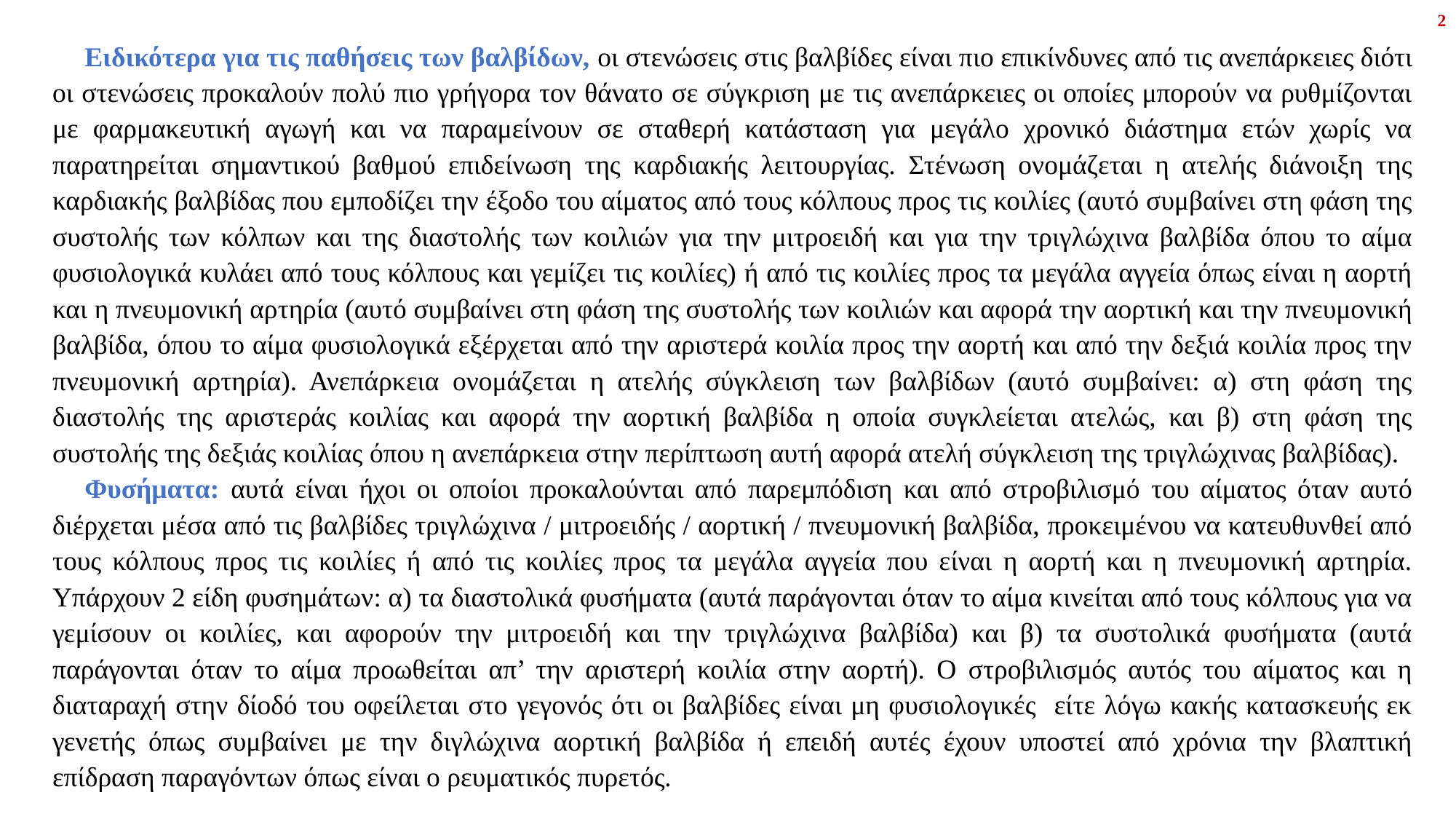

2
Ειδικότερα για τις παθήσεις των βαλβίδων, οι στενώσεις στις βαλβίδες είναι πιο επικίνδυνες από τις ανεπάρκειες διότι οι στενώσεις προκαλούν πολύ πιο γρήγορα τον θάνατο σε σύγκριση με τις ανεπάρκειες οι οποίες μπορούν να ρυθμίζονται με φαρμακευτική αγωγή και να παραμείνουν σε σταθερή κατάσταση για μεγάλο χρονικό διάστημα ετών χωρίς να παρατηρείται σημαντικού βαθμού επιδείνωση της καρδιακής λειτουργίας. Στένωση ονομάζεται η ατελής διάνοιξη της καρδιακής βαλβίδας που εμποδίζει την έξοδο του αίματος από τους κόλπους προς τις κοιλίες (αυτό συμβαίνει στη φάση της συστολής των κόλπων και της διαστολής των κοιλιών για την μιτροειδή και για την τριγλώχινα βαλβίδα όπου το αίμα φυσιολογικά κυλάει από τους κόλπους και γεμίζει τις κοιλίες) ή από τις κοιλίες προς τα μεγάλα αγγεία όπως είναι η αορτή και η πνευμονική αρτηρία (αυτό συμβαίνει στη φάση της συστολής των κοιλιών και αφορά την αορτική και την πνευμονική βαλβίδα, όπου το αίμα φυσιολογικά εξέρχεται από την αριστερά κοιλία προς την αορτή και από την δεξιά κοιλία προς την πνευμονική αρτηρία). Ανεπάρκεια ονομάζεται η ατελής σύγκλειση των βαλβίδων (αυτό συμβαίνει: α) στη φάση της διαστολής της αριστεράς κοιλίας και αφορά την αορτική βαλβίδα η οποία συγκλείεται ατελώς, και β) στη φάση της συστολής της δεξιάς κοιλίας όπου η ανεπάρκεια στην περίπτωση αυτή αφορά ατελή σύγκλειση της τριγλώχινας βαλβίδας).
Φυσήματα: αυτά είναι ήχοι οι οποίοι προκαλούνται από παρεμπόδιση και από στροβιλισμό του αίματος όταν αυτό διέρχεται μέσα από τις βαλβίδες τριγλώχινα / μιτροειδής / αορτική / πνευμονική βαλβίδα, προκειμένου να κατευθυνθεί από τους κόλπους προς τις κοιλίες ή από τις κοιλίες προς τα μεγάλα αγγεία που είναι η αορτή και η πνευμονική αρτηρία. Υπάρχουν 2 είδη φυσημάτων: α) τα διαστολικά φυσήματα (αυτά παράγονται όταν το αίμα κινείται από τους κόλπους για να γεμίσουν οι κοιλίες, και αφορούν την μιτροειδή και την τριγλώχινα βαλβίδα) και β) τα συστολικά φυσήματα (αυτά παράγονται όταν το αίμα προωθείται απ’ την αριστερή κοιλία στην αορτή). Ο στροβιλισμός αυτός του αίματος και η διαταραχή στην δίοδό του οφείλεται στο γεγονός ότι οι βαλβίδες είναι μη φυσιολογικές  είτε λόγω κακής κατασκευής εκ γενετής όπως συμβαίνει με την διγλώχινα αορτική βαλβίδα ή επειδή αυτές έχουν υποστεί από χρόνια την βλαπτική επίδραση παραγόντων όπως είναι ο ρευματικός πυρετός.